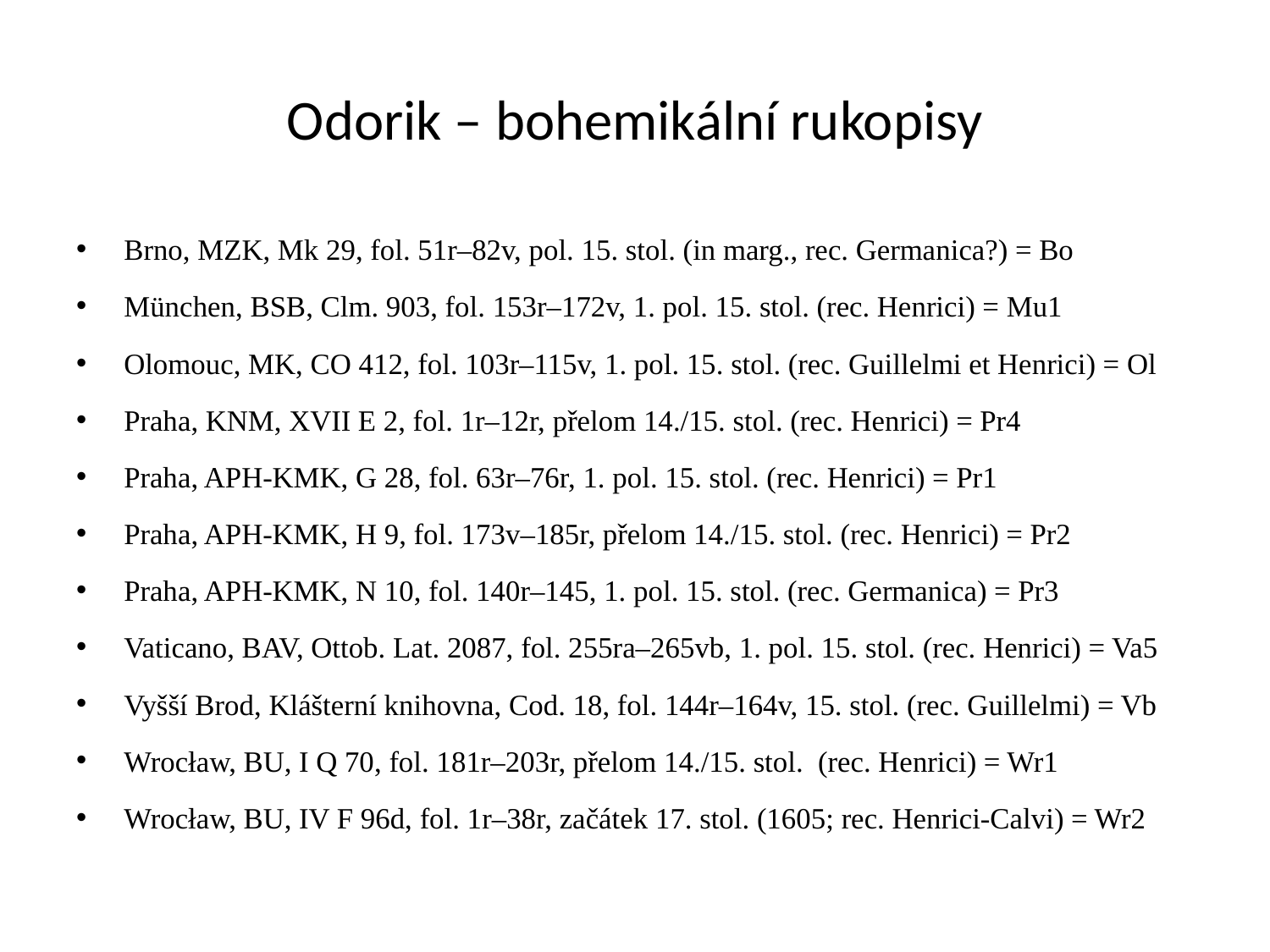

# Odorik – bohemikální rukopisy
Brno, MZK, Mk 29, fol. 51r–82v, pol. 15. stol. (in marg., rec. Germanica?) = Bo
München, BSB, Clm. 903, fol. 153r–172v, 1. pol. 15. stol. (rec. Henrici) = Mu1
Olomouc, MK, CO 412, fol. 103r–115v, 1. pol. 15. stol. (rec. Guillelmi et Henrici) = Ol
Praha, KNM, XVII E 2, fol. 1r–12r, přelom 14./15. stol. (rec. Henrici) = Pr4
Praha, APH-KMK, G 28, fol. 63r–76r, 1. pol. 15. stol. (rec. Henrici) = Pr1
Praha, APH-KMK, H 9, fol. 173v–185r, přelom 14./15. stol. (rec. Henrici) = Pr2
Praha, APH-KMK, N 10, fol. 140r–145, 1. pol. 15. stol. (rec. Germanica) = Pr3
Vaticano, BAV, Ottob. Lat. 2087, fol. 255ra–265vb, 1. pol. 15. stol. (rec. Henrici) = Va5
Vyšší Brod, Klášterní knihovna, Cod. 18, fol. 144r–164v, 15. stol. (rec. Guillelmi) = Vb
Wrocław, BU, I Q 70, fol. 181r–203r, přelom 14./15. stol.  (rec. Henrici) = Wr1
Wrocław, BU, IV F 96d, fol. 1r–38r, začátek 17. stol. (1605; rec. Henrici-Calvi) = Wr2